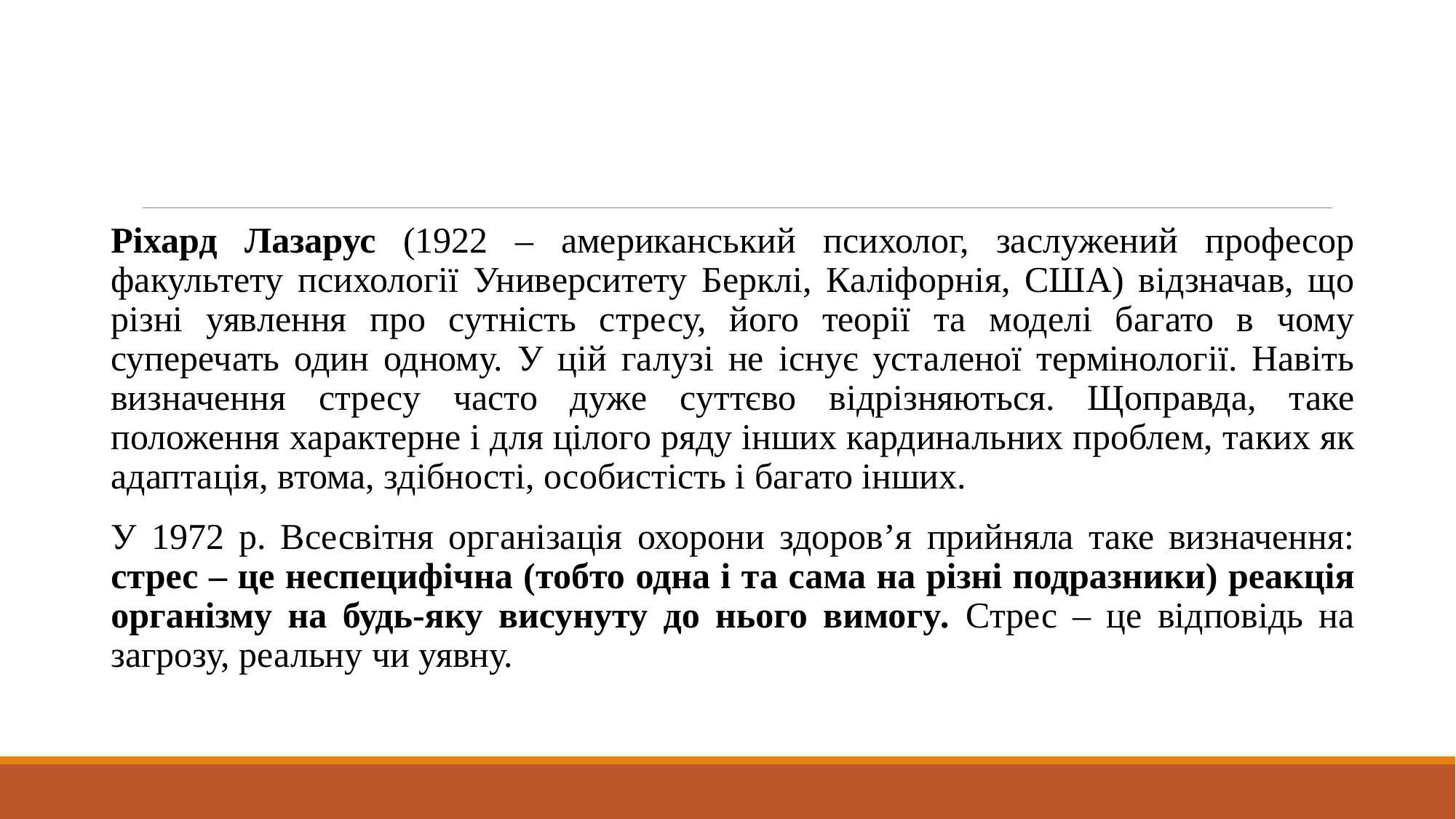

Ріхард Лазарус (1922 – американський психолог, заслужений професор факультету психології Университету Берклі, Каліфорнія, США) відзначав, що різні уявлення про сутність стресу, його теорії та моделі багато в чому суперечать один одному. У цій галузі не існує усталеної термінології. Навіть визначення стресу часто дуже суттєво відрізняються. Щоправда, таке положення характерне і для цілого ряду інших кардинальних проблем, таких як адаптація, втома, здібності, особистість і багато інших.
У 1972 р. Всесвітня організація охорони здоров’я прийняла таке визначення: стрес – це неспецифічна (тобто одна і та сама на різні подразники) реакція організму на будь-яку висунуту до нього вимогу. Стрес – це відповідь на загрозу, реальну чи уявну.